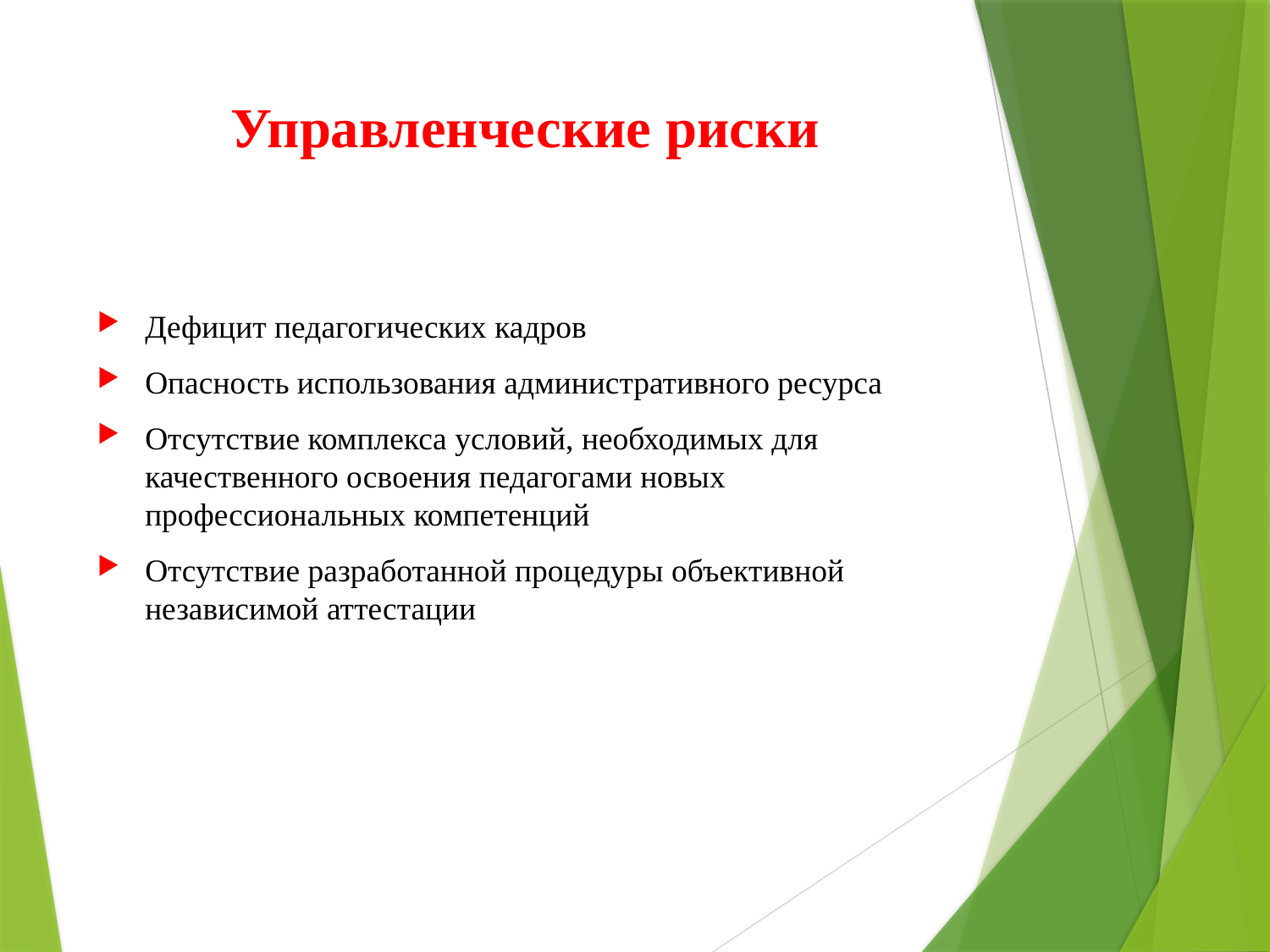

# Управленческие риски
Дефицит педагогических кадров
Опасность использования административного ресурса
Отсутствие комплекса условий, необходимых для качественного освоения педагогами новых профессиональных компетенций
Отсутствие разработанной процедуры объективной независимой аттестации